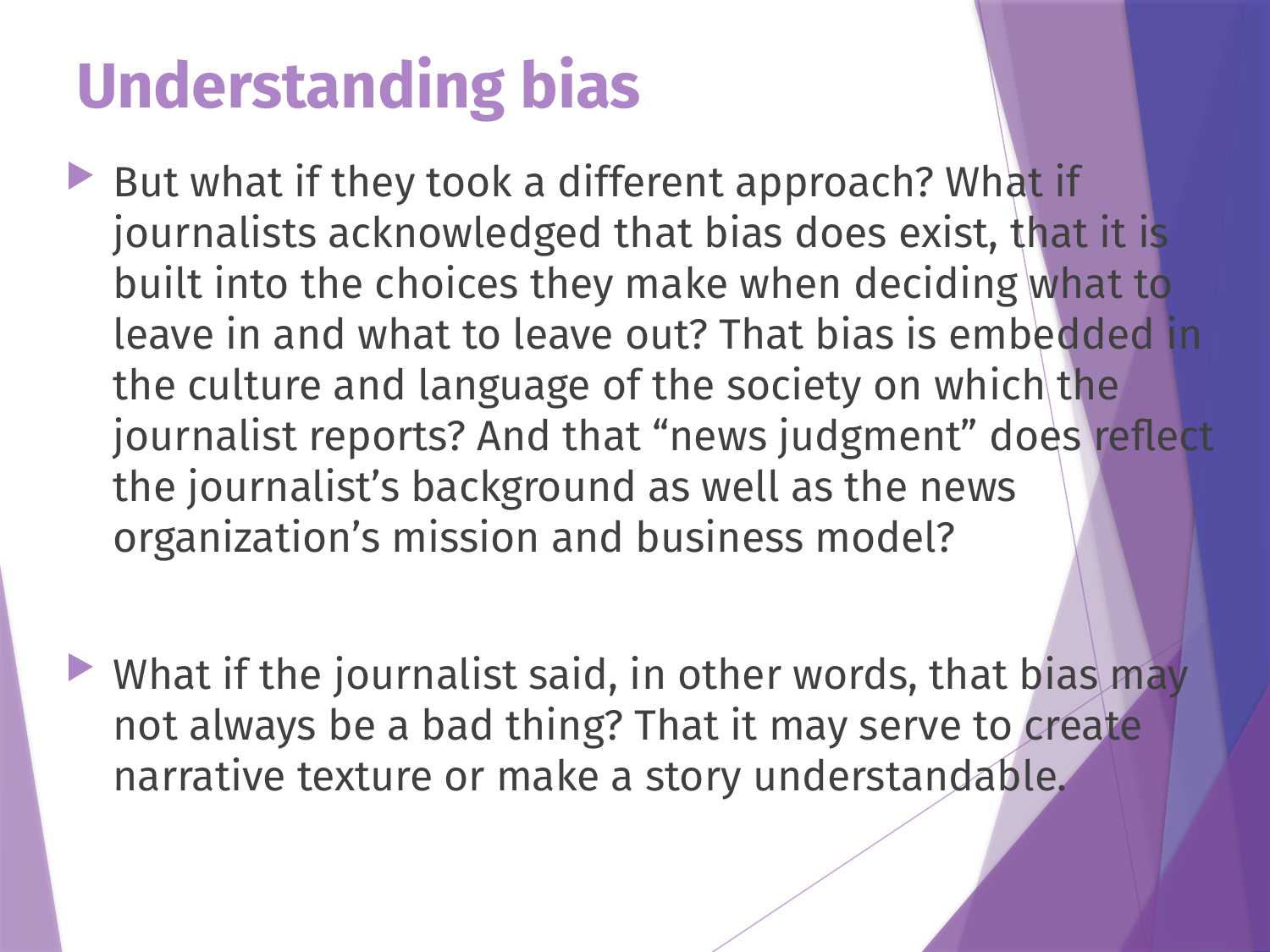

# Understanding bias
But what if they took a different approach? What if journalists acknowledged that bias does exist, that it is built into the choices they make when deciding what to leave in and what to leave out? That bias is embedded in the culture and language of the society on which the journalist reports? And that “news judgment” does reflect the journalist’s background as well as the news organization’s mission and business model?

What if the journalist said, in other words, that bias may not always be a bad thing? That it may serve to create narrative texture or make a story understandable.